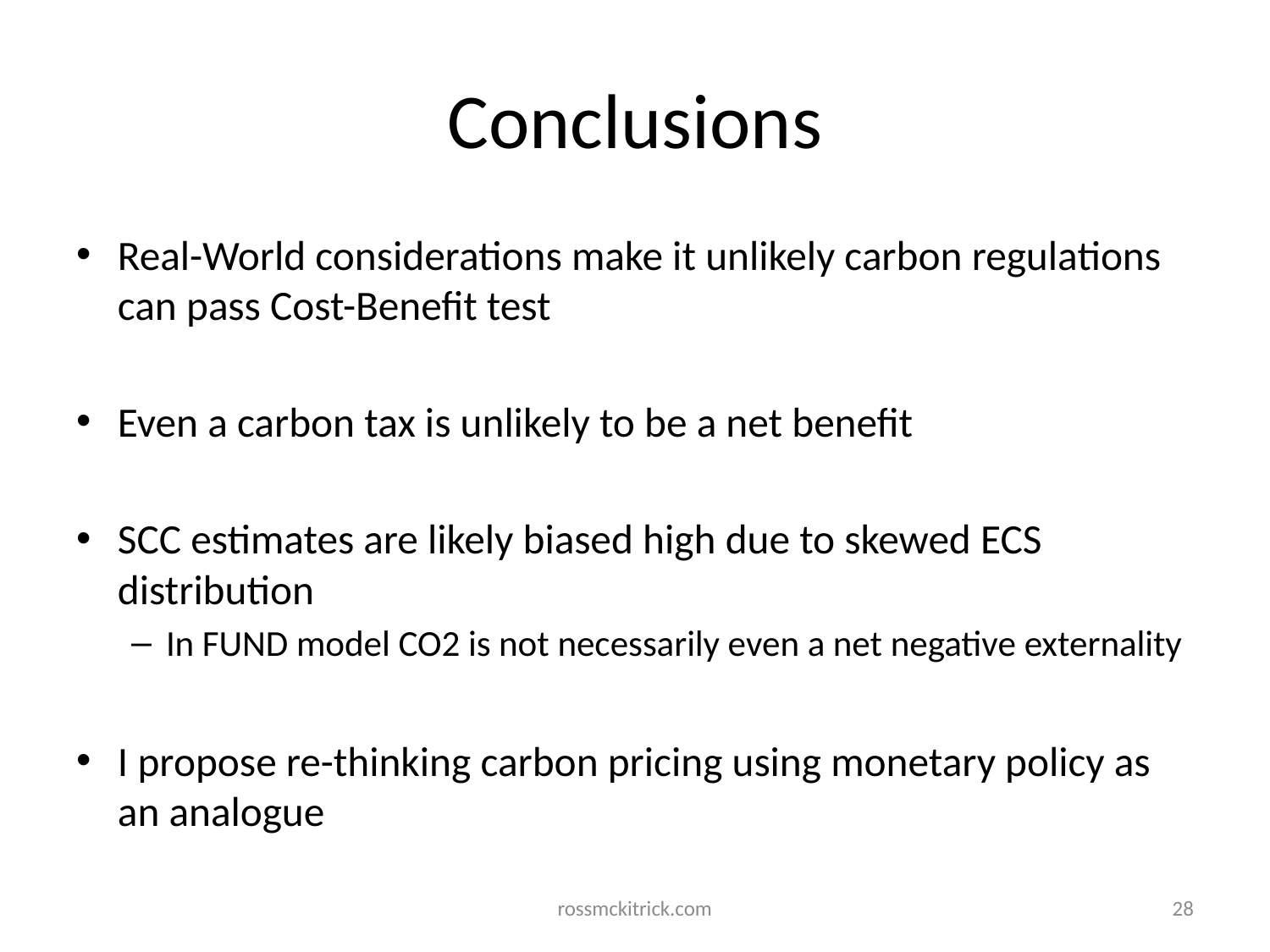

# Conclusions
Real-World considerations make it unlikely carbon regulations can pass Cost-Benefit test

Even a carbon tax is unlikely to be a net benefit

SCC estimates are likely biased high due to skewed ECS distribution
In FUND model CO2 is not necessarily even a net negative externality

I propose re-thinking carbon pricing using monetary policy as an analogue
rossmckitrick.com
28